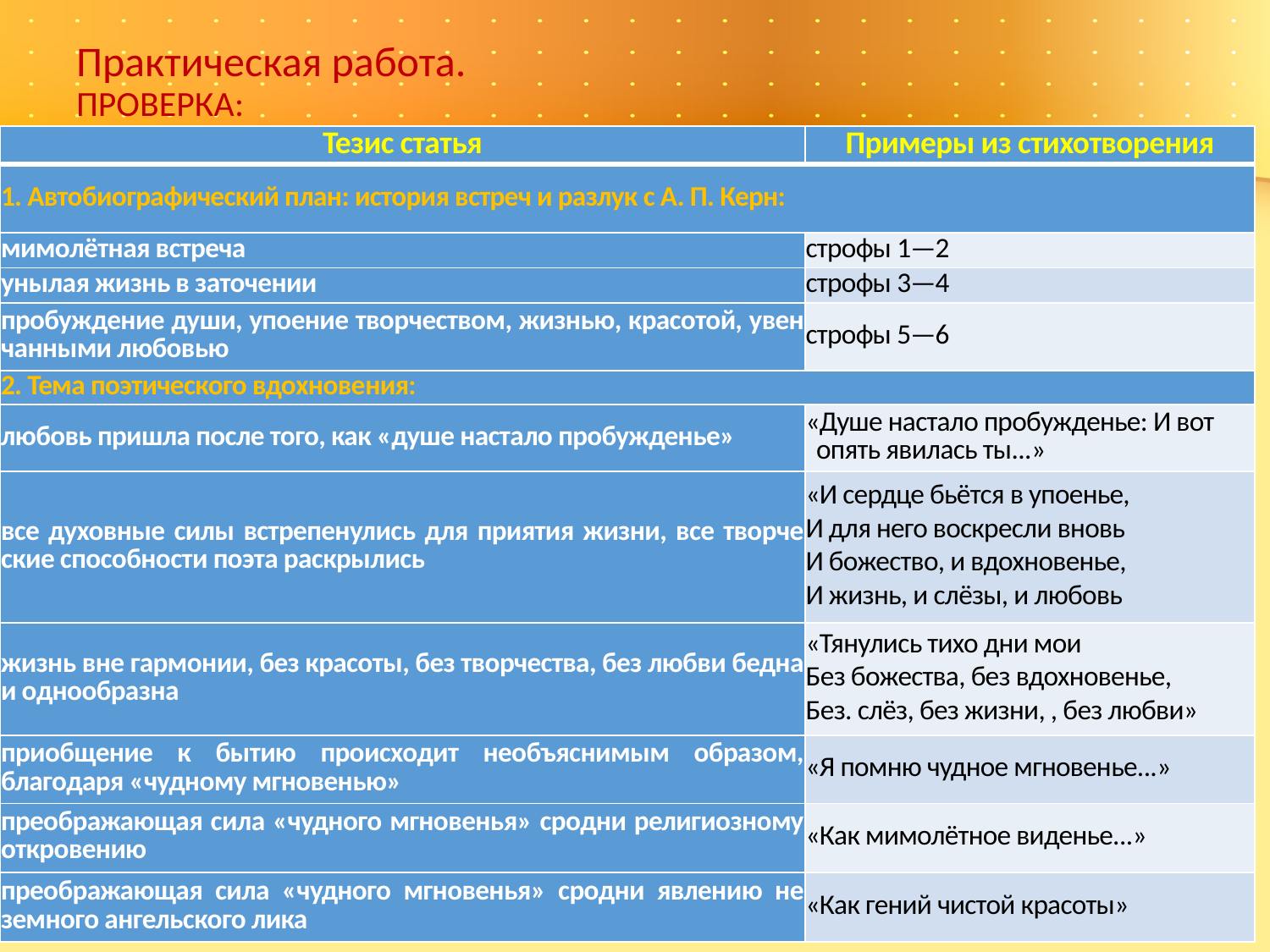

# Практическая работа. ПРОВЕРКА:
| Тезис статья | Примеры из стихотворения |
| --- | --- |
| 1. Автобиографический план: история встреч и разлук с А. П. Керн: |  |
| мимолётная встреча | строфы 1—2 |
| унылая жизнь в заточении | строфы 3—4 |
| пробуждение души, упоение твор­чеством, жизнью, красотой, увен­чанными любовью | строфы 5—6 |
| 2. Тема поэтического вдохнове­ния: |  |
| любовь пришла после того, как «душе настало пробужденье» | «Душе настало пробужденье: И вот опять явилась ты...» |
| все духовные силы встрепенулись для приятия жизни, все творче­ские способности поэта раскры­лись | «И сердце бьётся в упоенье, И для него воскресли вновь И божество, и вдохновенье, И жизнь, и слёзы, и любовь |
| жизнь вне гармонии, без красоты, без творчества, без любви бедна и однообразна | «Тянулись тихо дни мои Без божества, без вдохновенье, Без. слёз, без жизни, , без любви» |
| приобщение к бытию происходит необъяснимым образом, благодаря «чудному мгновенью» | «Я помню чудное мгновенье...» |
| преображающая сила «чудного мгновенья» сродни религиозному откровению | «Как мимолётное виденье...» |
| преображающая сила «чудного мгновенья» сродни явлению не­земного ангельского лика | «Как гений чистой красоты» |
Учитель литературы: Муллаянова А. Р.
25